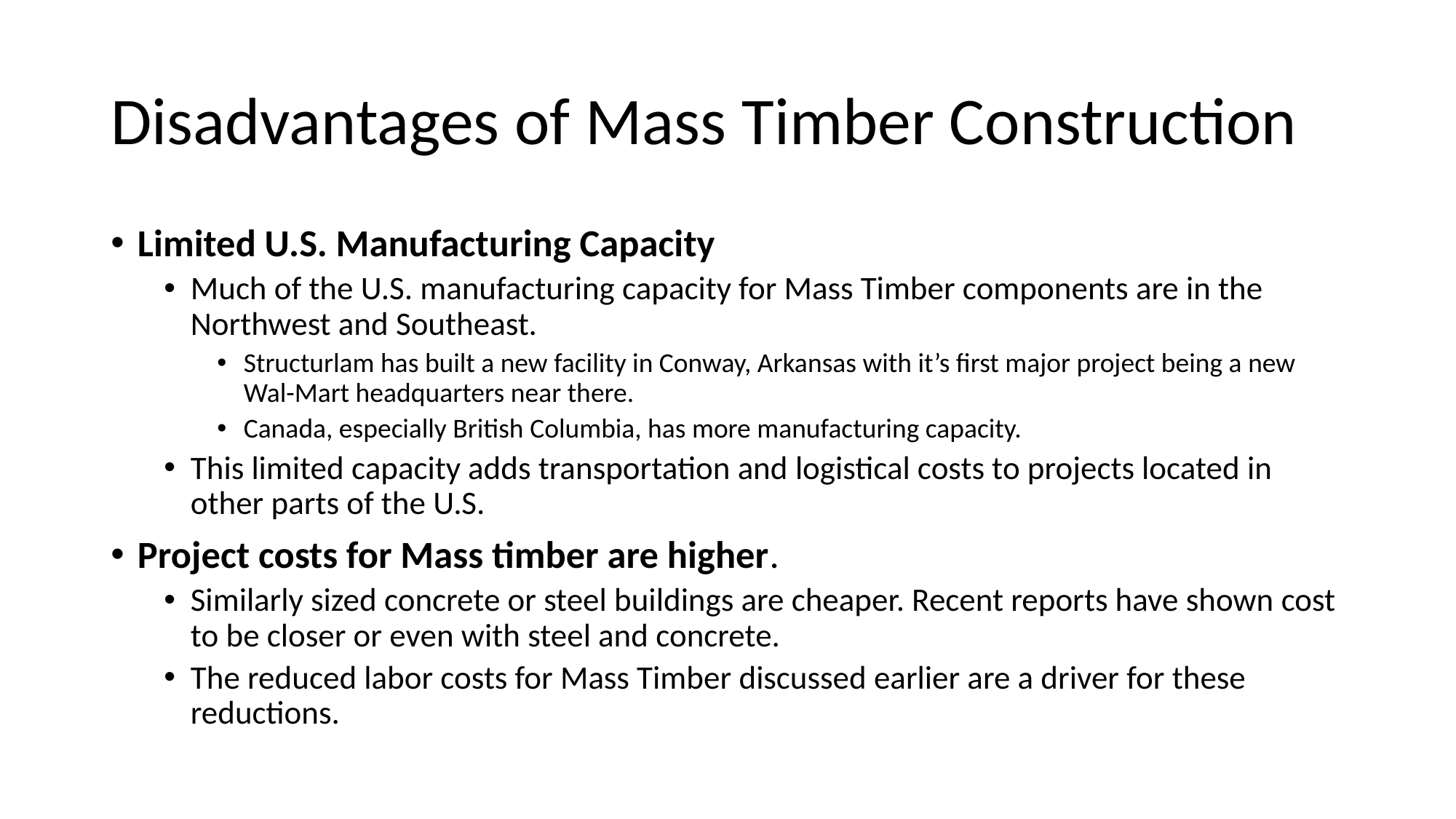

# Disadvantages of Mass Timber Construction
Limited U.S. Manufacturing Capacity
Much of the U.S. manufacturing capacity for Mass Timber components are in the Northwest and Southeast.
Structurlam has built a new facility in Conway, Arkansas with it’s first major project being a new Wal-Mart headquarters near there.
Canada, especially British Columbia, has more manufacturing capacity.
This limited capacity adds transportation and logistical costs to projects located in other parts of the U.S.
Project costs for Mass timber are higher.
Similarly sized concrete or steel buildings are cheaper. Recent reports have shown cost to be closer or even with steel and concrete.
The reduced labor costs for Mass Timber discussed earlier are a driver for these reductions.